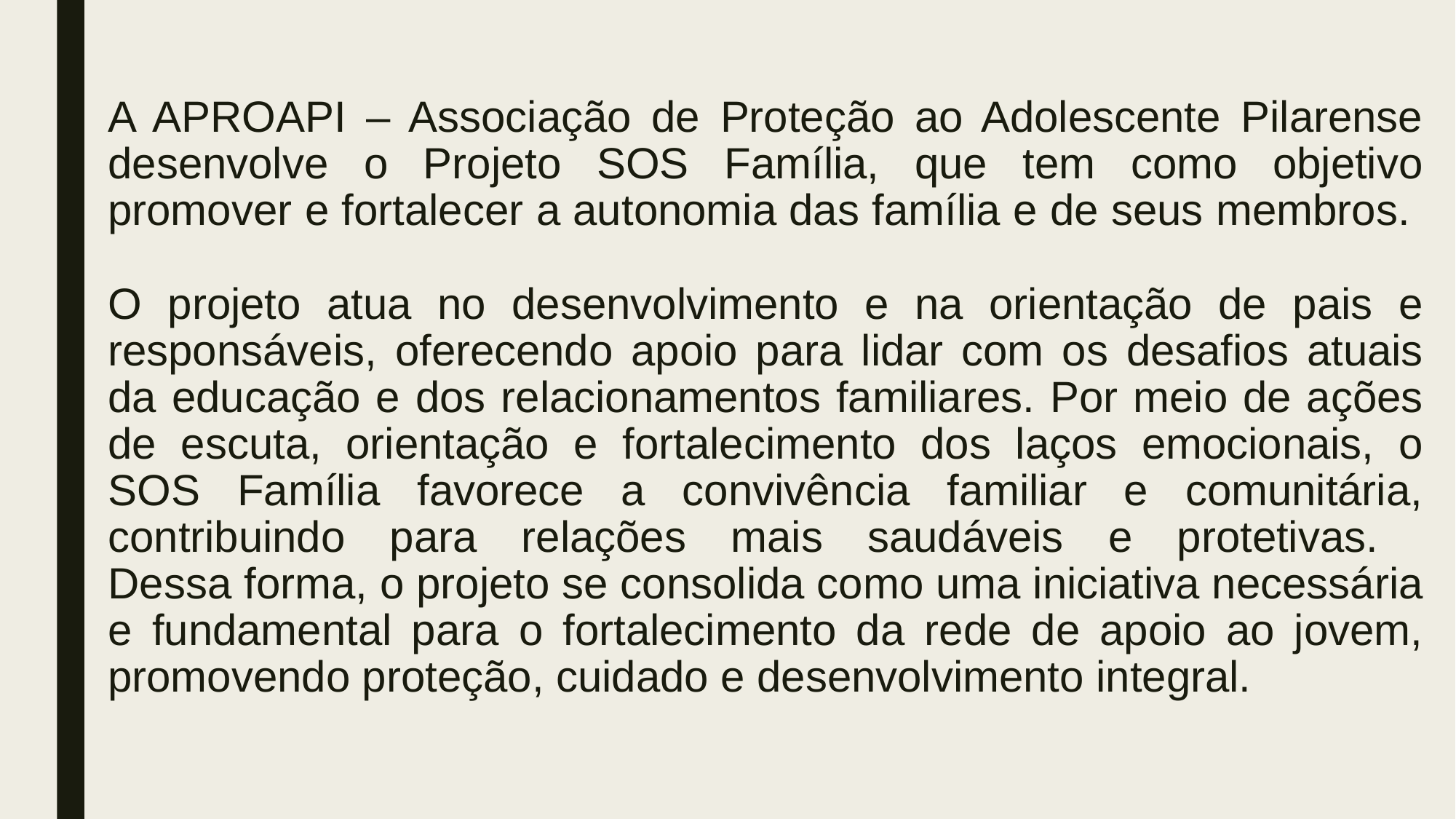

# A APROAPI – Associação de Proteção ao Adolescente Pilarense desenvolve o Projeto SOS Família, que tem como objetivo promover e fortalecer a autonomia das família e de seus membros. O projeto atua no desenvolvimento e na orientação de pais e responsáveis, oferecendo apoio para lidar com os desafios atuais da educação e dos relacionamentos familiares. Por meio de ações de escuta, orientação e fortalecimento dos laços emocionais, o SOS Família favorece a convivência familiar e comunitária, contribuindo para relações mais saudáveis e protetivas. Dessa forma, o projeto se consolida como uma iniciativa necessária e fundamental para o fortalecimento da rede de apoio ao jovem, promovendo proteção, cuidado e desenvolvimento integral.